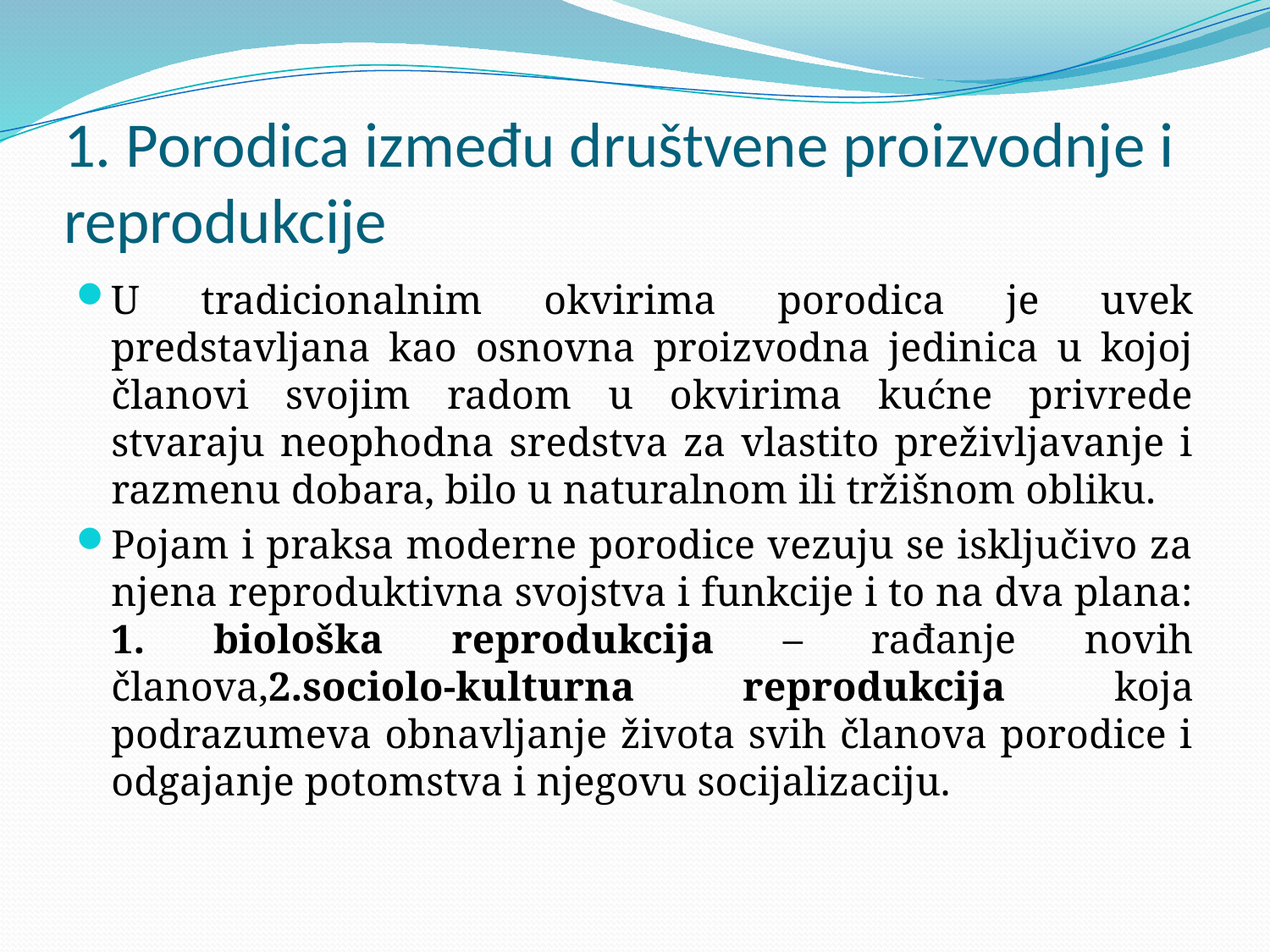

# 1. Porodica između društvene proizvodnje i reprodukcije
U tradicionalnim okvirima porodica je uvek predstavljana kao osnovna proizvodna jedinica u kojoj članovi svojim radom u okvirima kućne privrede stvaraju neophodna sredstva za vlastito preživljavanje i razmenu dobara, bilo u naturalnom ili tržišnom obliku.
Pojam i praksa moderne porodice vezuju se isključivo za njena reproduktivna svojstva i funkcije i to na dva plana: 1. biološka reprodukcija – rađanje novih članova,2.sociolo-kulturna reprodukcija koja podrazumeva obnavljanje života svih članova porodice i odgajanje potomstva i njegovu socijalizaciju.